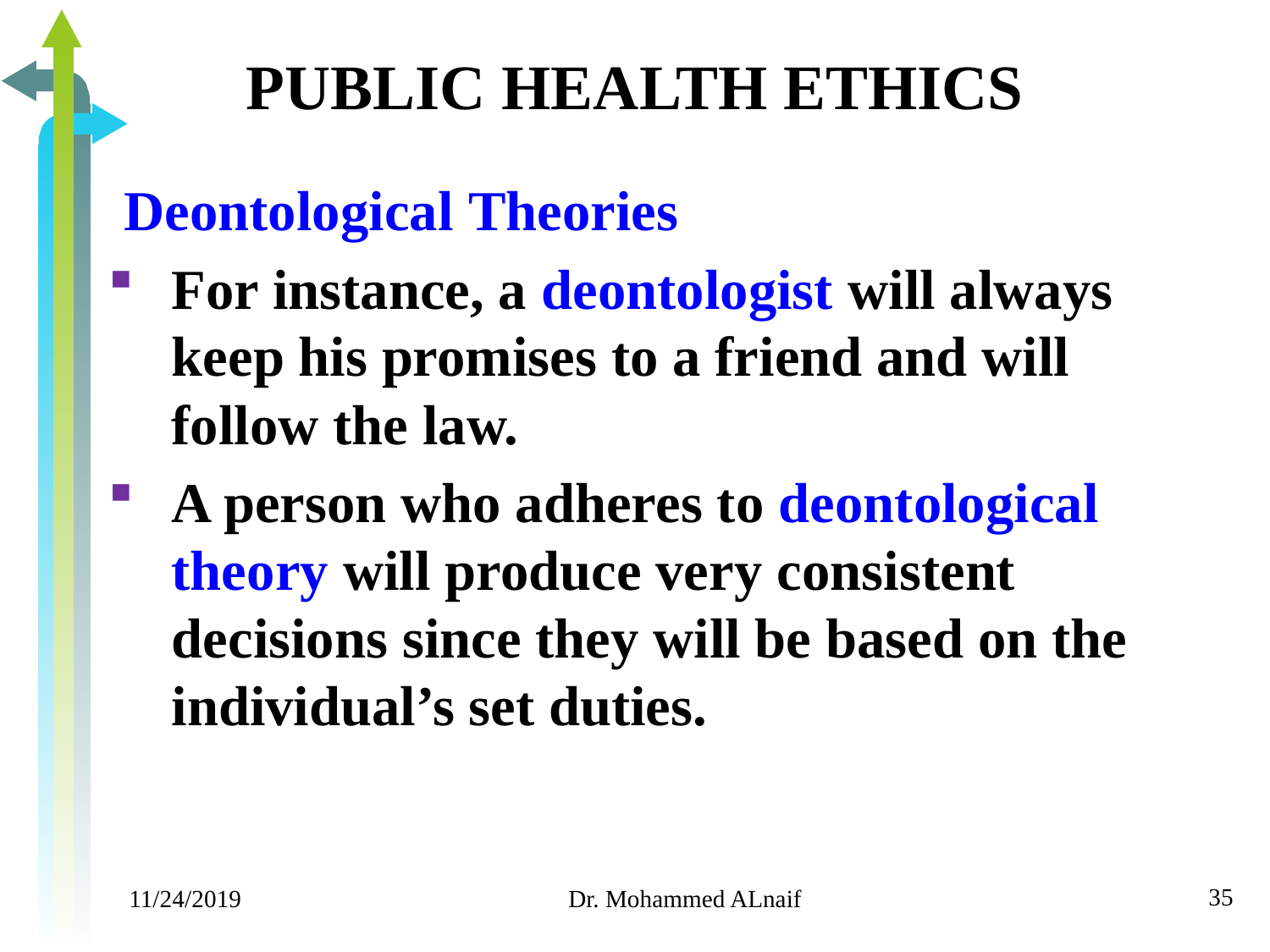

# PUBLIC HEALTH ETHICS
Deontological Theories
For instance, a deontologist will always keep his promises to a friend and will follow the law.
A person who adheres to deontological theory will produce very consistent decisions since they will be based on the individual’s set duties.
35
11/24/2019
Dr. Mohammed ALnaif